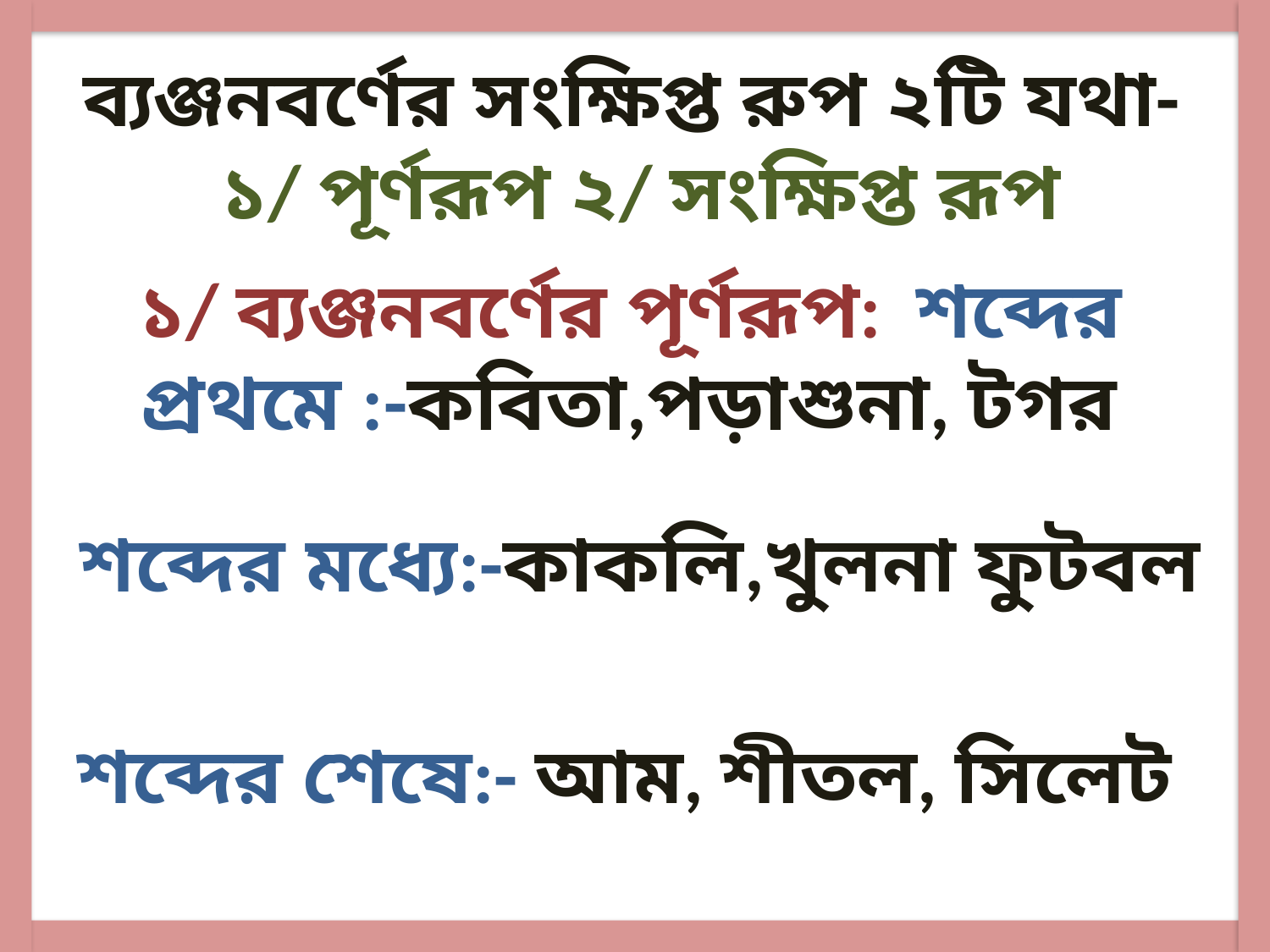

ব্যঞ্জনবর্ণের সংক্ষিপ্ত রুপ ২টি যথা-  ১/ পূর্ণরূপ ২/ সংক্ষিপ্ত রূপ
১/ ব্যঞ্জনবর্ণের পূর্ণরূপ:  শব্দের প্রথমে :-কবিতা,পড়াশুনা, টগর
শব্দের মধ্যে:-কাকলি,খুলনা ফুটবল
শব্দের শেষে:- আম, শীতল, সিলেট